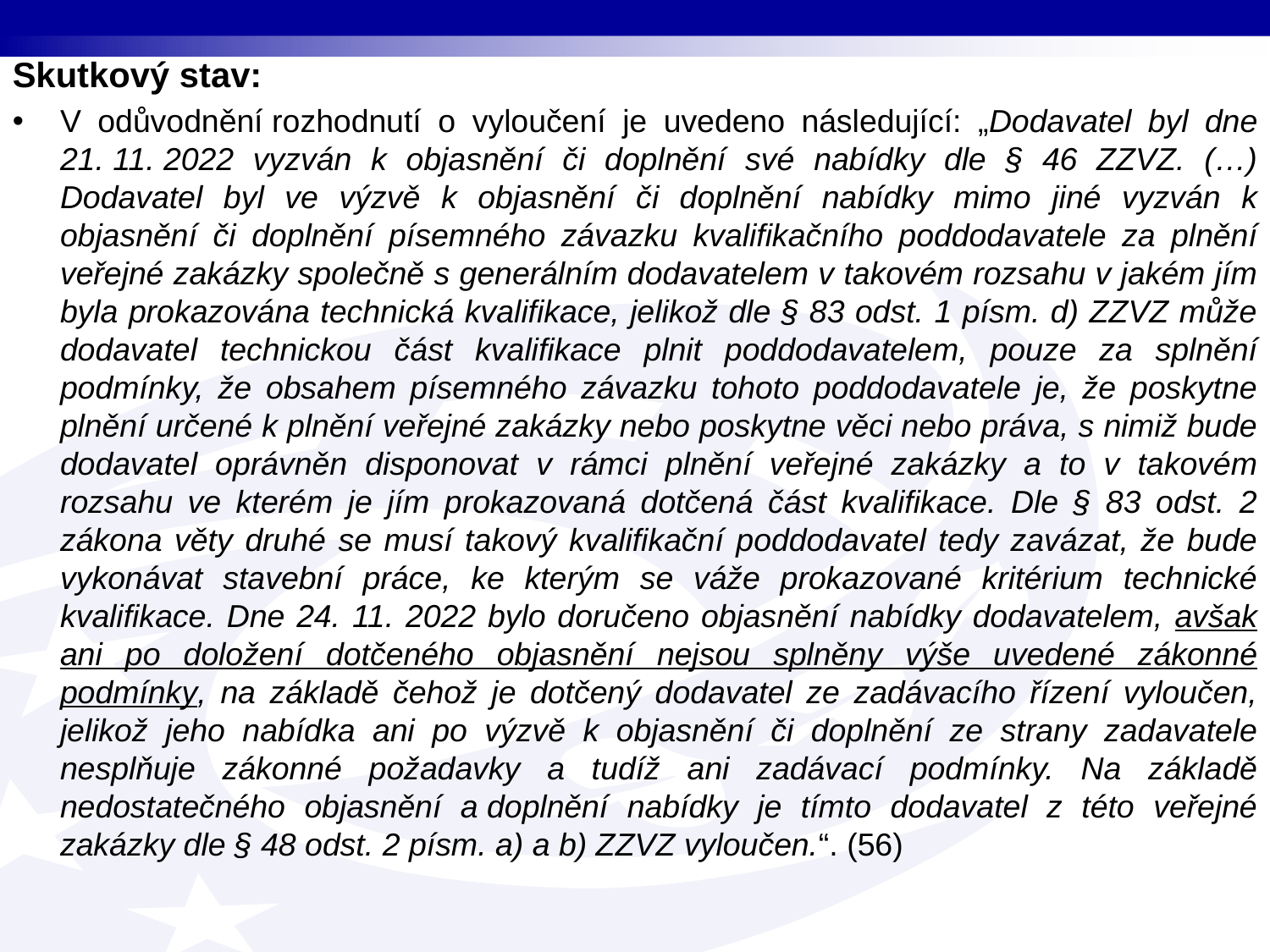

Skutkový stav:
V odůvodnění rozhodnutí o vyloučení je uvedeno následující: „Dodavatel byl dne 21. 11. 2022 vyzván k objasnění či doplnění své nabídky dle § 46 ZZVZ. (…) Dodavatel byl ve výzvě k objasnění či doplnění nabídky mimo jiné vyzván k objasnění či doplnění písemného závazku kvalifikačního poddodavatele za plnění veřejné zakázky společně s generálním dodavatelem v takovém rozsahu v jakém jím byla prokazována technická kvalifikace, jelikož dle § 83 odst. 1 písm. d) ZZVZ může dodavatel technickou část kvalifikace plnit poddodavatelem, pouze za splnění podmínky, že obsahem písemného závazku tohoto poddodavatele je, že poskytne plnění určené k plnění veřejné zakázky nebo poskytne věci nebo práva, s nimiž bude dodavatel oprávněn disponovat v rámci plnění veřejné zakázky a to v takovém rozsahu ve kterém je jím prokazovaná dotčená část kvalifikace. Dle § 83 odst. 2 zákona věty druhé se musí takový kvalifikační poddodavatel tedy zavázat, že bude vykonávat stavební práce, ke kterým se váže prokazované kritérium technické kvalifikace. Dne 24. 11. 2022 bylo doručeno objasnění nabídky dodavatelem, avšak ani po doložení dotčeného objasnění nejsou splněny výše uvedené zákonné podmínky, na základě čehož je dotčený dodavatel ze zadávacího řízení vyloučen, jelikož jeho nabídka ani po výzvě k objasnění či doplnění ze strany zadavatele nesplňuje zákonné požadavky a tudíž ani zadávací podmínky. Na základě nedostatečného objasnění a doplnění nabídky je tímto dodavatel z této veřejné zakázky dle § 48 odst. 2 písm. a) a b) ZZVZ vyloučen.“. (56)